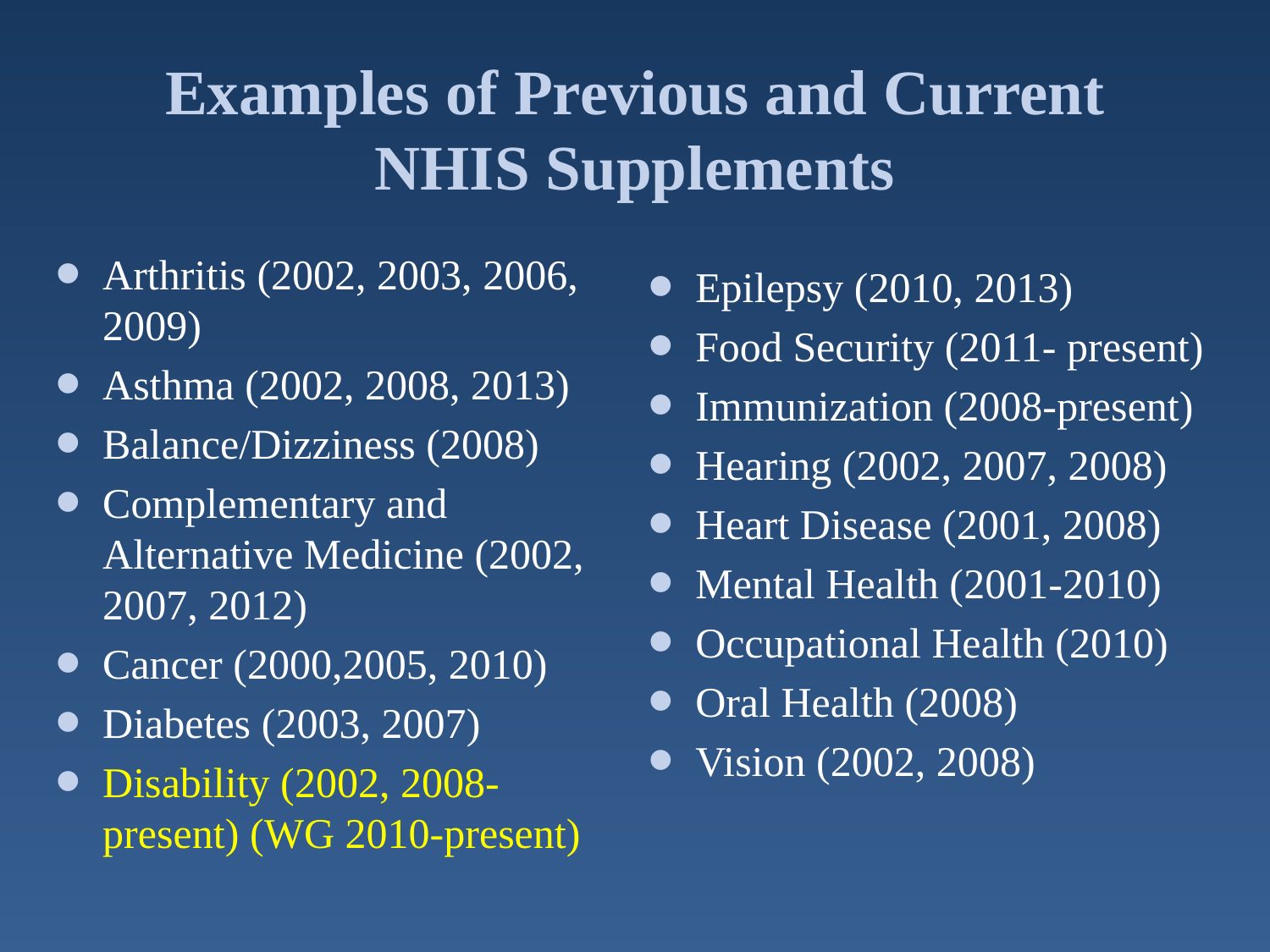

# Examples of Previous and Current NHIS Supplements
Arthritis (2002, 2003, 2006, 2009)
Asthma (2002, 2008, 2013)
Balance/Dizziness (2008)
Complementary and Alternative Medicine (2002, 2007, 2012)
Cancer (2000,2005, 2010)
Diabetes (2003, 2007)
Disability (2002, 2008-present) (WG 2010-present)

Epilepsy (2010, 2013)
Food Security (2011- present)
Immunization (2008-present)
Hearing (2002, 2007, 2008)
Heart Disease (2001, 2008)
Mental Health (2001-2010)
Occupational Health (2010)
Oral Health (2008)
Vision (2002, 2008)